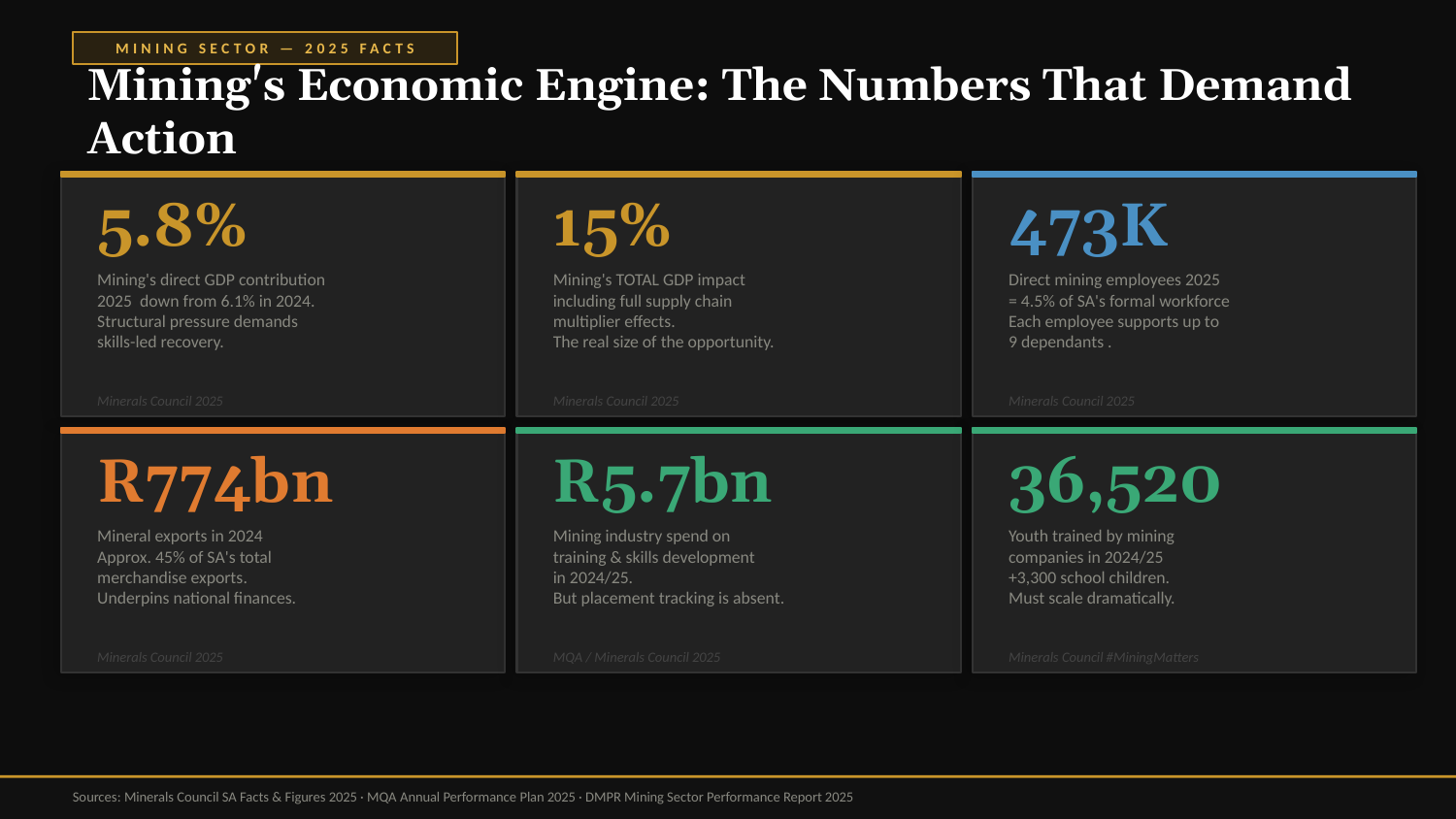

MINING SECTOR — 2025 FACTS
Mining's Economic Engine: The Numbers That Demand Action

5.8%
15%
473K
Mining's direct GDP contribution
2025  down from 6.1% in 2024.
Structural pressure demands
skills-led recovery.
Mining's TOTAL GDP impact
including full supply chain
multiplier effects.
The real size of the opportunity.
Direct mining employees 2025
= 4.5% of SA's formal workforce
Each employee supports up to
9 dependants .
Minerals Council 2025
Minerals Council 2025
Minerals Council 2025

R774bn
R5.7bn
36,520
Mineral exports in 2024
Approx. 45% of SA's total
merchandise exports.
Underpins national finances.
Mining industry spend on
training & skills development
in 2024/25.
But placement tracking is absent.
Youth trained by mining
companies in 2024/25
+3,300 school children.
Must scale dramatically.
Minerals Council 2025
MQA / Minerals Council 2025
Minerals Council #MiningMatters

Sources: Minerals Council SA Facts & Figures 2025 · MQA Annual Performance Plan 2025 · DMPR Mining Sector Performance Report 2025